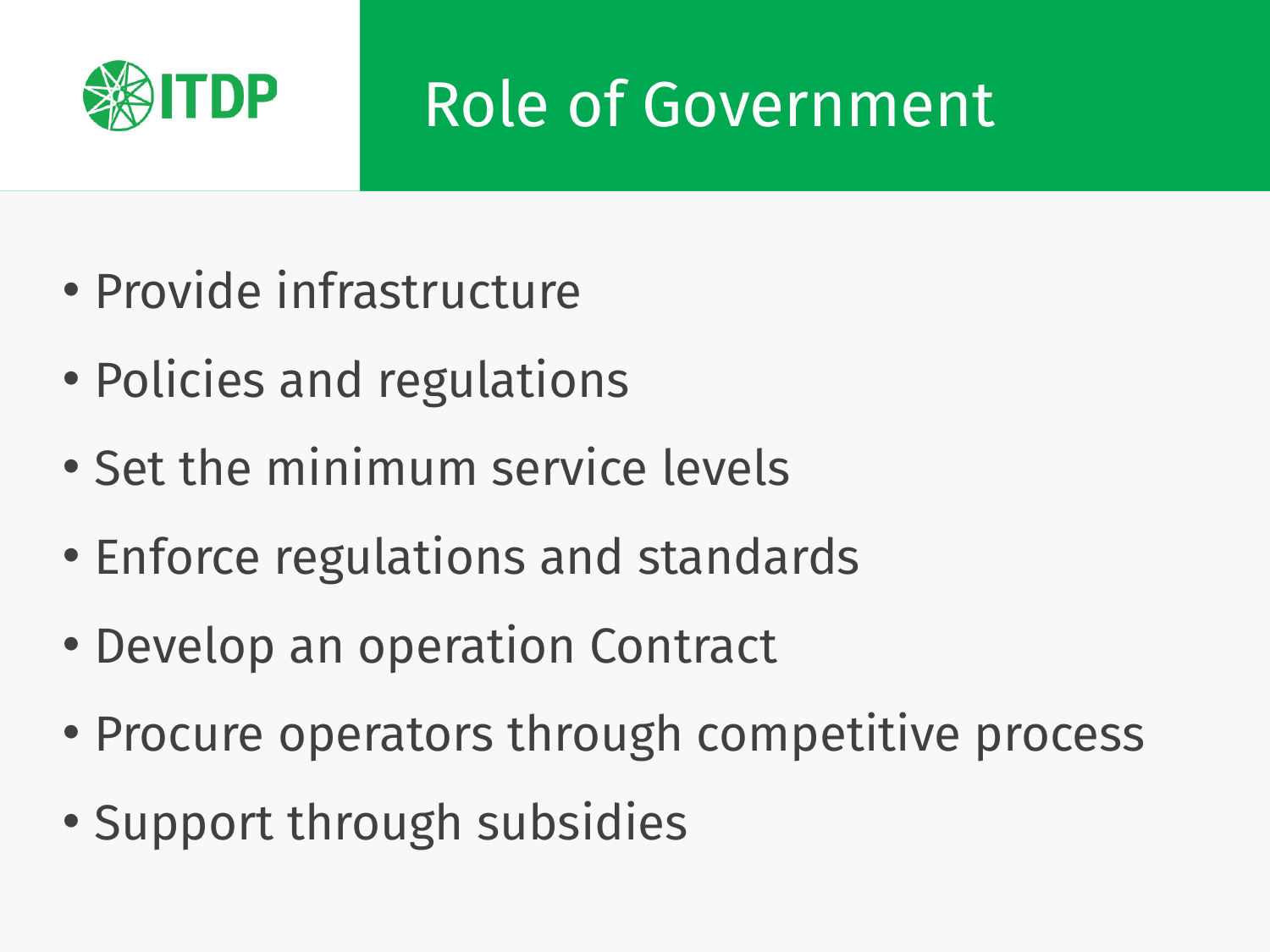

# Role of Government
Provide infrastructure
Policies and regulations
Set the minimum service levels
Enforce regulations and standards
Develop an operation Contract
Procure operators through competitive process
Support through subsidies